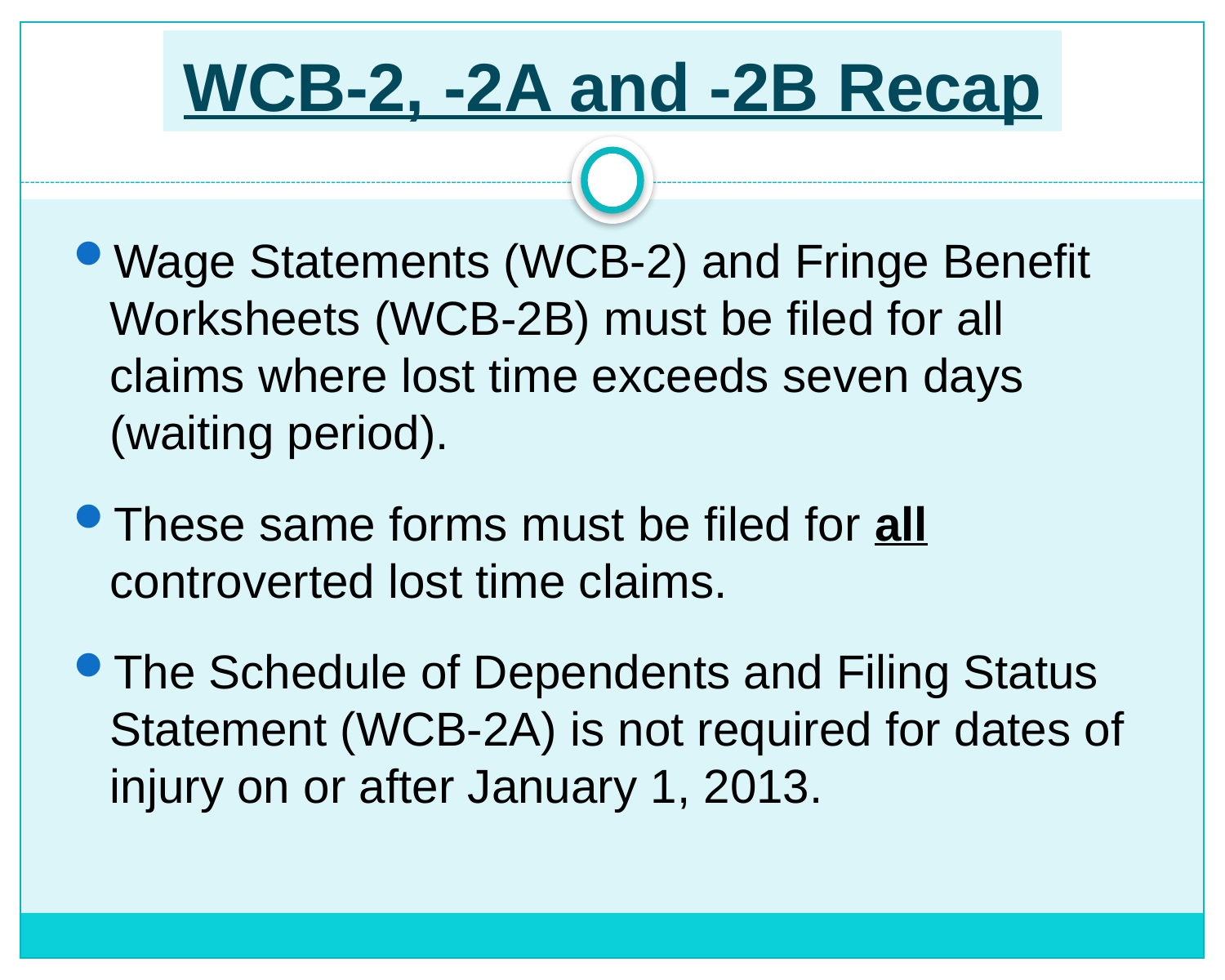

WCB-2, -2A and -2B Recap
Wage Statements (WCB-2) and Fringe Benefit Worksheets (WCB-2B) must be filed for all claims where lost time exceeds seven days (waiting period).

These same forms must be filed for all controverted lost time claims.

The Schedule of Dependents and Filing Status Statement (WCB-2A) is not required for dates of injury on or after January 1, 2013.